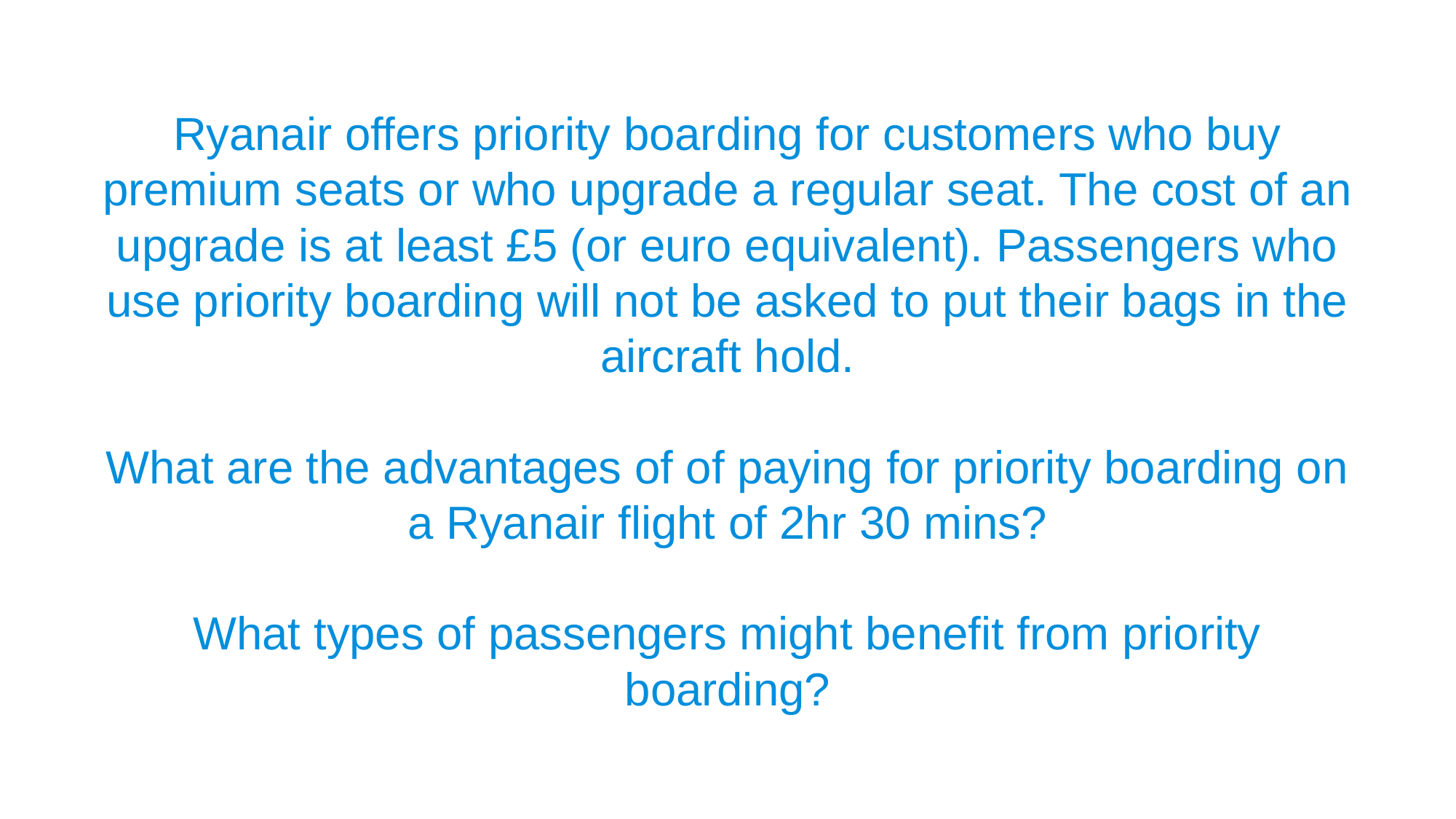

Ryanair offers priority boarding for customers who buy premium seats or who upgrade a regular seat. The cost of an upgrade is at least £5 (or euro equivalent). Passengers who use priority boarding will not be asked to put their bags in the aircraft hold.

What are the advantages of of paying for priority boarding on a Ryanair flight of 2hr 30 mins?
What types of passengers might benefit from priority boarding?